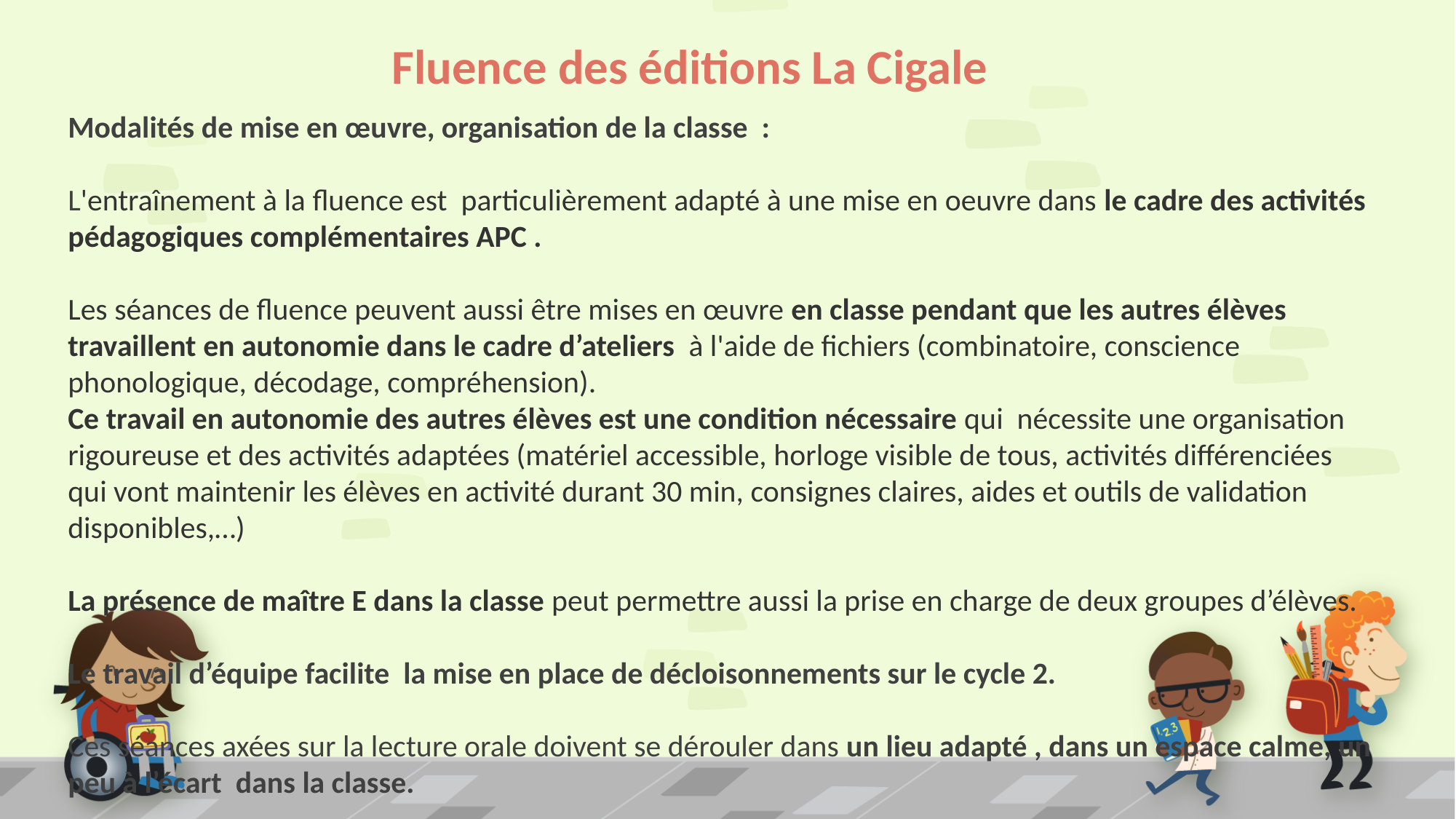

# Fluence des éditions La Cigale
Modalités de mise en œuvre, organisation de la classe  :

L'entraînement à la fluence est  particulièrement adapté à une mise en oeuvre dans le cadre des activités pédagogiques complémentaires APC .

Les séances de fluence peuvent aussi être mises en œuvre en classe pendant que les autres élèves travaillent en autonomie dans le cadre d’ateliers  à l'aide de fichiers (combinatoire, conscience phonologique, décodage, compréhension).
Ce travail en autonomie des autres élèves est une condition nécessaire qui  nécessite une organisation rigoureuse et des activités adaptées (matériel accessible, horloge visible de tous, activités différenciées qui vont maintenir les élèves en activité durant 30 min, consignes claires, aides et outils de validation disponibles,…)

La présence de maître E dans la classe peut permettre aussi la prise en charge de deux groupes d’élèves.

Le travail d’équipe facilite  la mise en place de décloisonnements sur le cycle 2.

Ces séances axées sur la lecture orale doivent se dérouler dans un lieu adapté , dans un espace calme, un peu à l’écart  dans la classe.